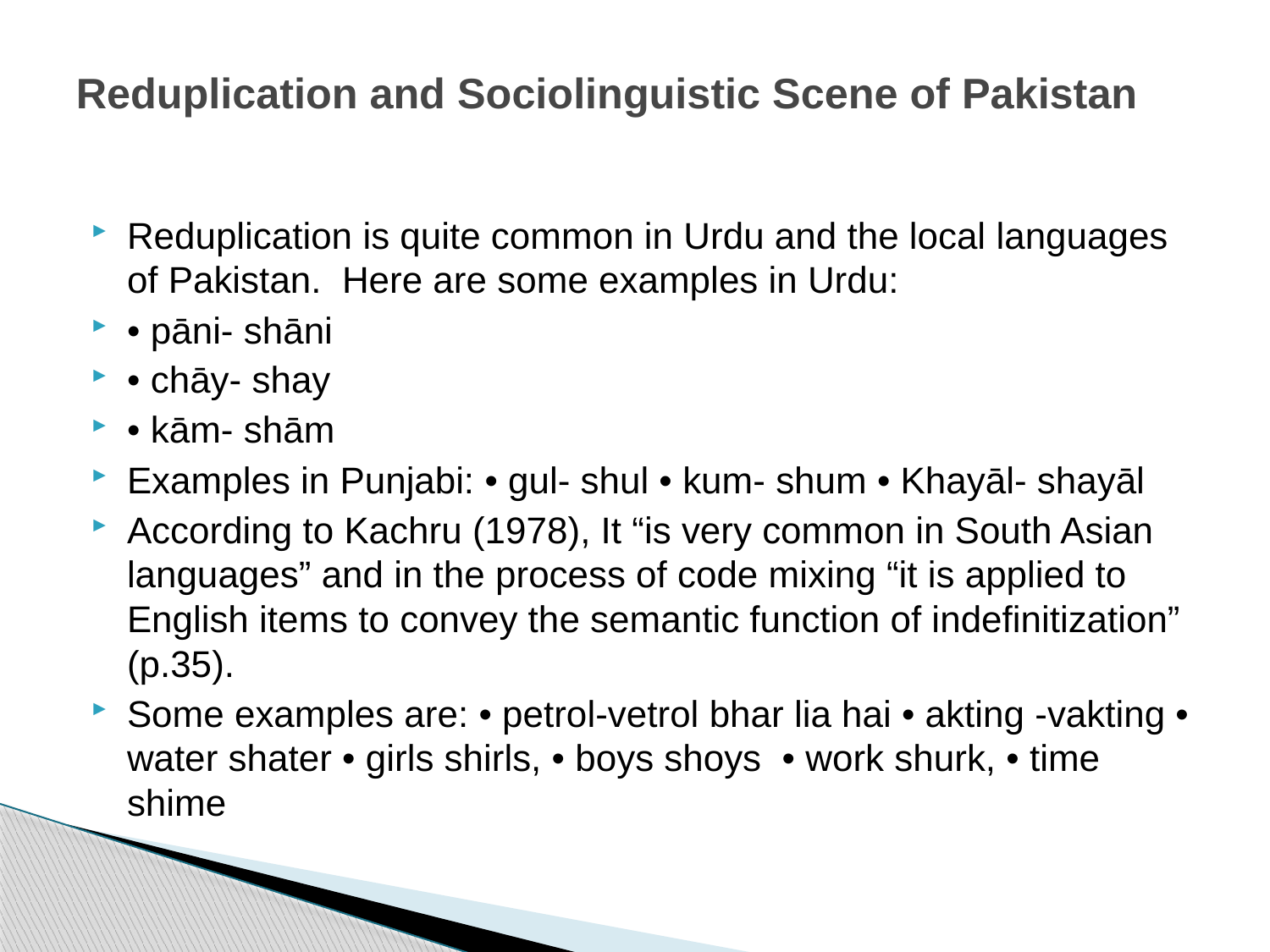

# Reduplication and Sociolinguistic Scene of Pakistan
Reduplication is quite common in Urdu and the local languages of Pakistan.  Here are some examples in Urdu:
• pāni- shāni
• chāy- shay
• kām- shām
Examples in Punjabi: • gul- shul • kum- shum • Khayāl- shayāl
According to Kachru (1978), It “is very common in South Asian languages” and in the process of code mixing “it is applied to English items to convey the semantic function of indefinitization” (p.35).
Some examples are: • petrol-vetrol bhar lia hai • akting -vakting • water shater • girls shirls, • boys shoys  • work shurk, • time shime